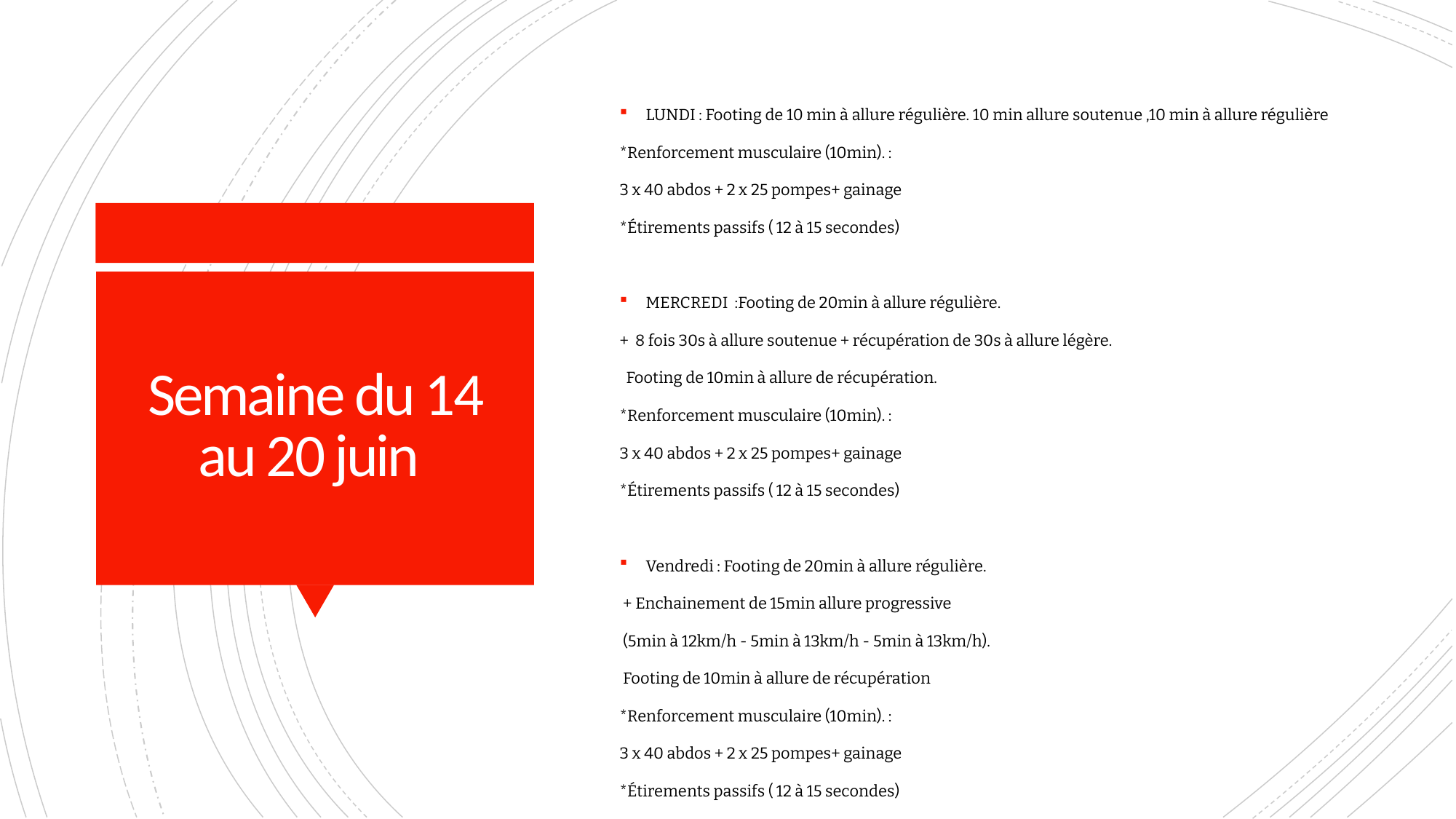

LUNDI : Footing de 10 min à allure régulière. 10 min allure soutenue ,10 min à allure régulière
*Renforcement musculaire (10min). :
3 x 40 abdos + 2 x 25 pompes+ gainage
*Étirements passifs ( 12 à 15 secondes)

MERCREDI  :Footing de 20min à allure régulière.
+  8 fois 30s à allure soutenue + récupération de 30s à allure légère.
  Footing de 10min à allure de récupération.
*Renforcement musculaire (10min). :
3 x 40 abdos + 2 x 25 pompes+ gainage
*Étirements passifs ( 12 à 15 secondes)

Vendredi : Footing de 20min à allure régulière.
 + Enchainement de 15min allure progressive
 (5min à 12km/h - 5min à 13km/h - 5min à 13km/h).
 Footing de 10min à allure de récupération
*Renforcement musculaire (10min). :
3 x 40 abdos + 2 x 25 pompes+ gainage
*Étirements passifs ( 12 à 15 secondes)

# Semaine du 14 au 20 juin